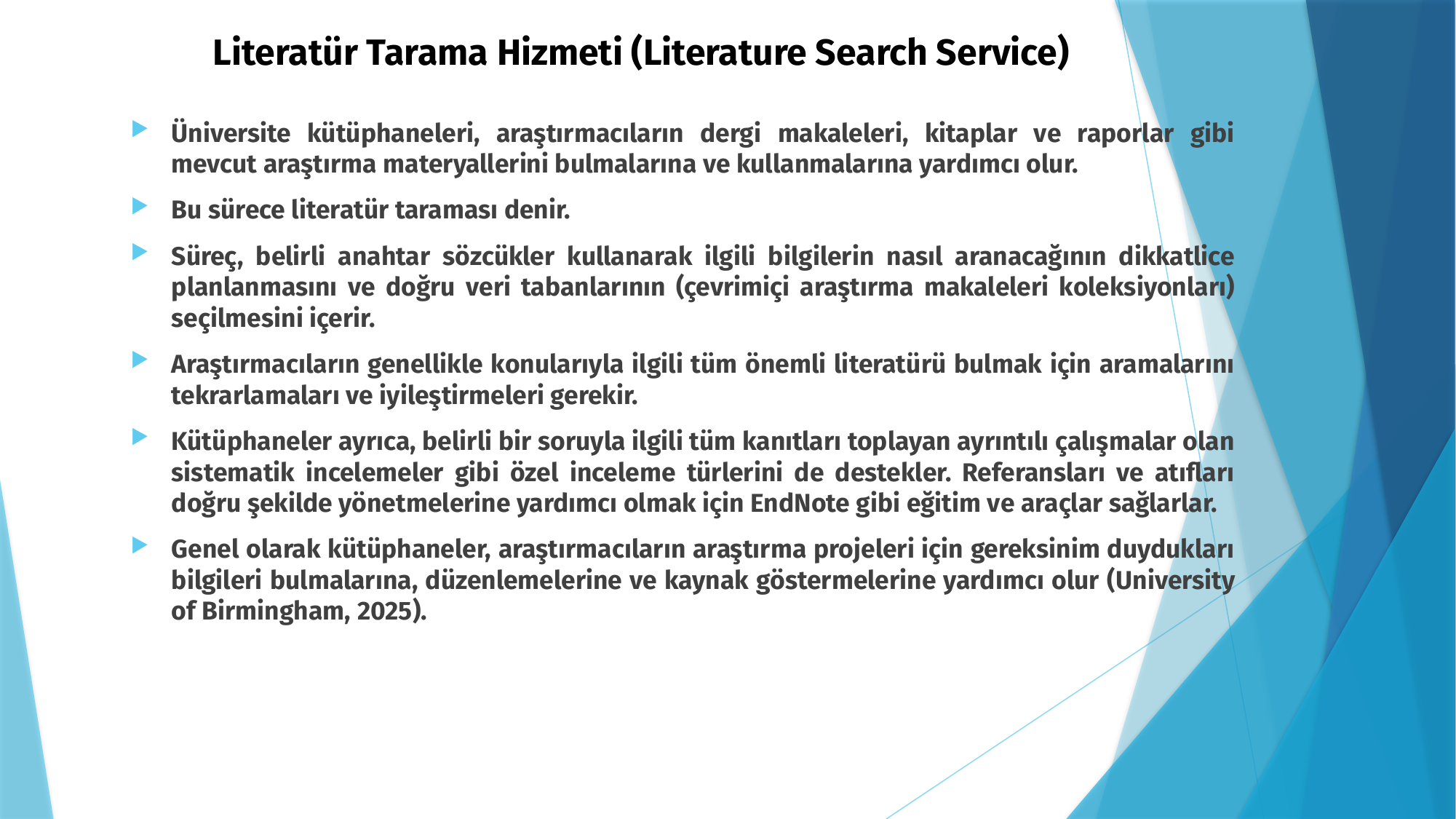

# Literatür Tarama Hizmeti (Literature Search Service)
Üniversite kütüphaneleri, araştırmacıların dergi makaleleri, kitaplar ve raporlar gibi mevcut araştırma materyallerini bulmalarına ve kullanmalarına yardımcı olur.
Bu sürece literatür taraması denir.
Süreç, belirli anahtar sözcükler kullanarak ilgili bilgilerin nasıl aranacağının dikkatlice planlanmasını ve doğru veri tabanlarının (çevrimiçi araştırma makaleleri koleksiyonları) seçilmesini içerir.
Araştırmacıların genellikle konularıyla ilgili tüm önemli literatürü bulmak için aramalarını tekrarlamaları ve iyileştirmeleri gerekir.
Kütüphaneler ayrıca, belirli bir soruyla ilgili tüm kanıtları toplayan ayrıntılı çalışmalar olan sistematik incelemeler gibi özel inceleme türlerini de destekler. Referansları ve atıfları doğru şekilde yönetmelerine yardımcı olmak için EndNote gibi eğitim ve araçlar sağlarlar.
Genel olarak kütüphaneler, araştırmacıların araştırma projeleri için gereksinim duydukları bilgileri bulmalarına, düzenlemelerine ve kaynak göstermelerine yardımcı olur (University of Birmingham, 2025).